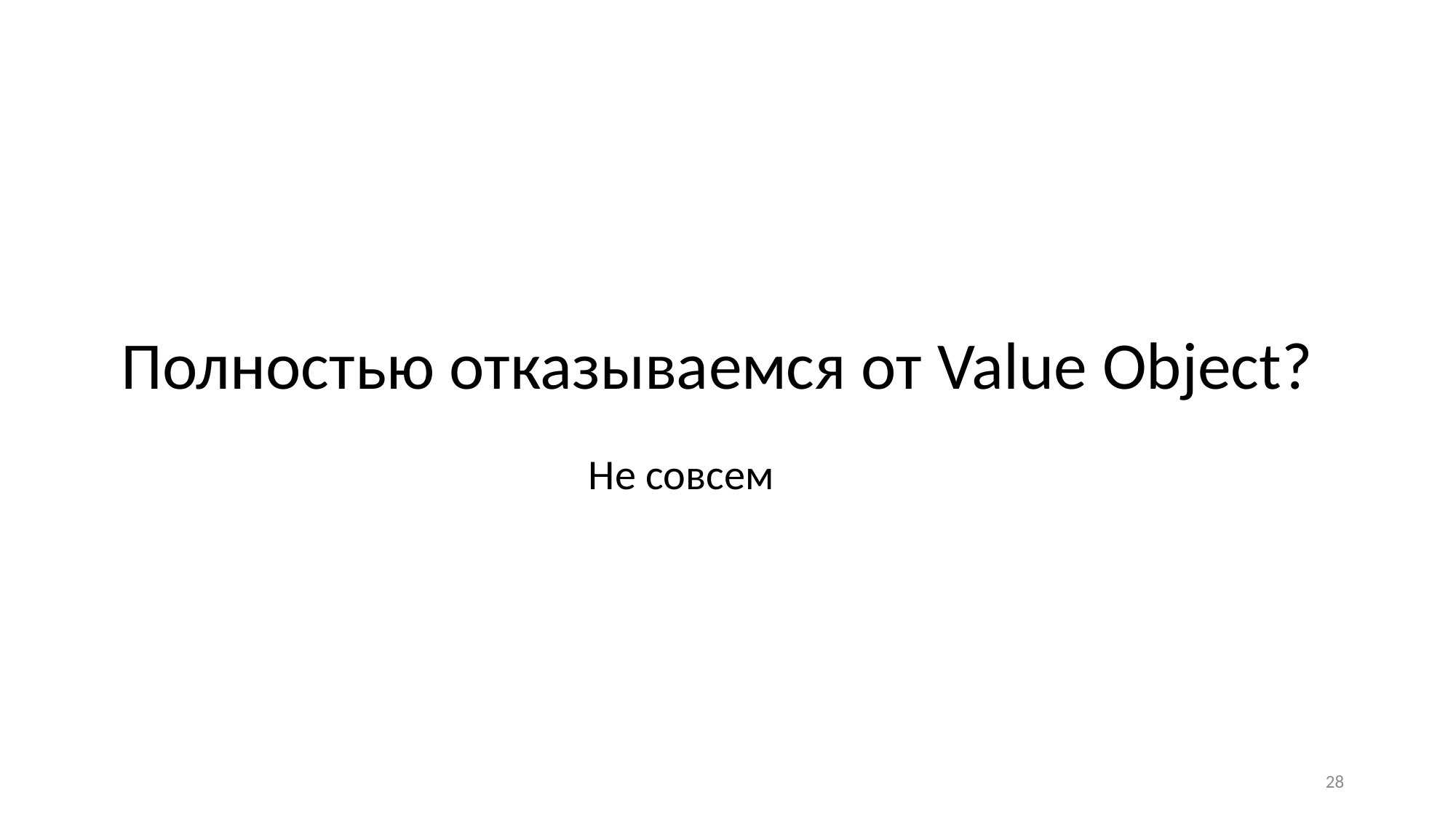

# Полностью отказываемся от Value Object?
Не совсем
28